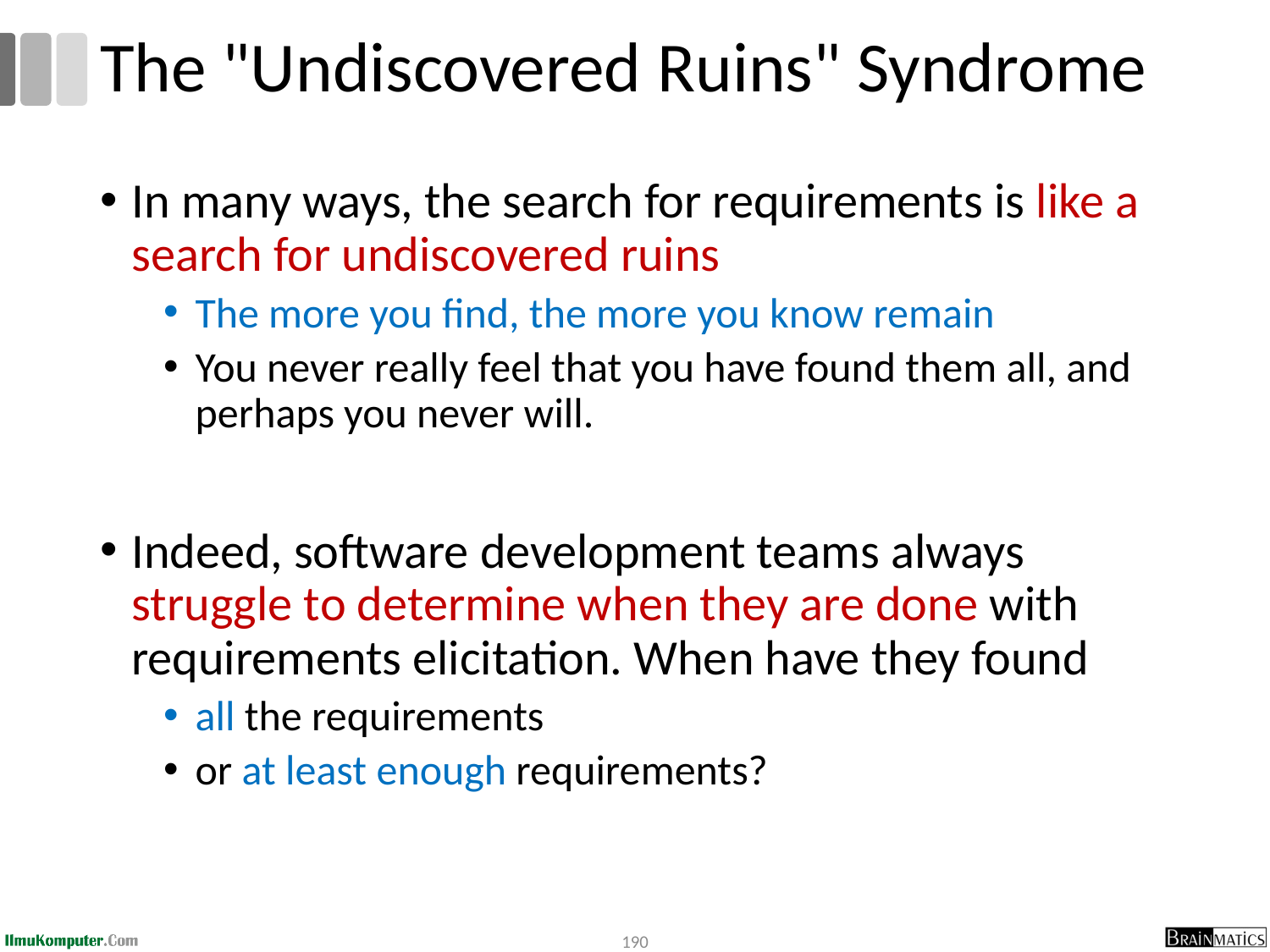

# The "Undiscovered Ruins" Syndrome
In many ways, the search for requirements is like a search for undiscovered ruins
The more you find, the more you know remain
You never really feel that you have found them all, and perhaps you never will.

Indeed, software development teams always struggle to determine when they are done with requirements elicitation. When have they found
all the requirements
or at least enough requirements?
190